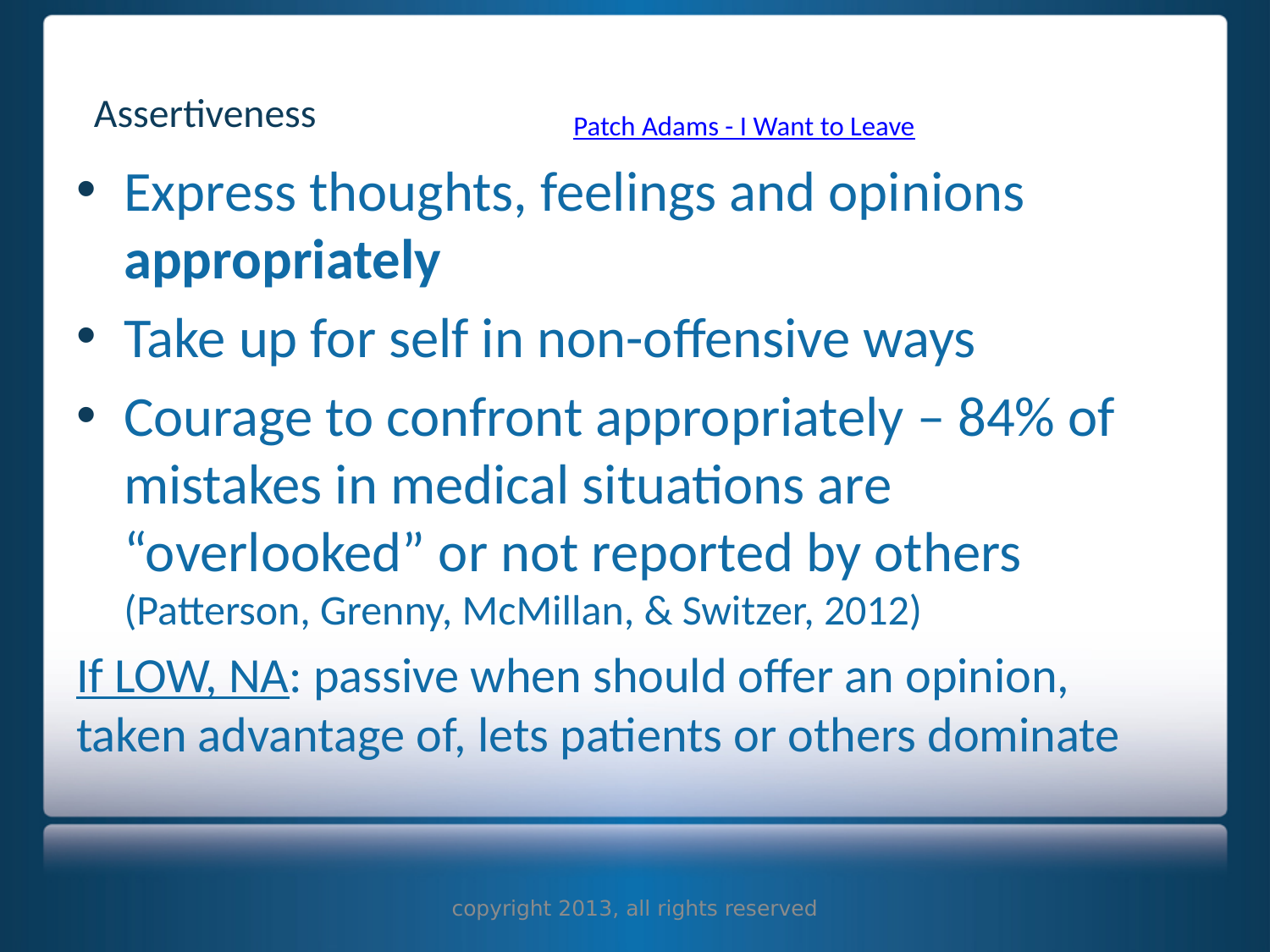

# Assertiveness

Patch Adams - I Want to Leave
Express thoughts, feelings and opinions appropriately
Take up for self in non-offensive ways
Courage to confront appropriately – 84% of mistakes in medical situations are “overlooked” or not reported by others (Patterson, Grenny, McMillan, & Switzer, 2012)
If LOW, NA: passive when should offer an opinion, taken advantage of, lets patients or others dominate

copyright 2013, all rights reserved